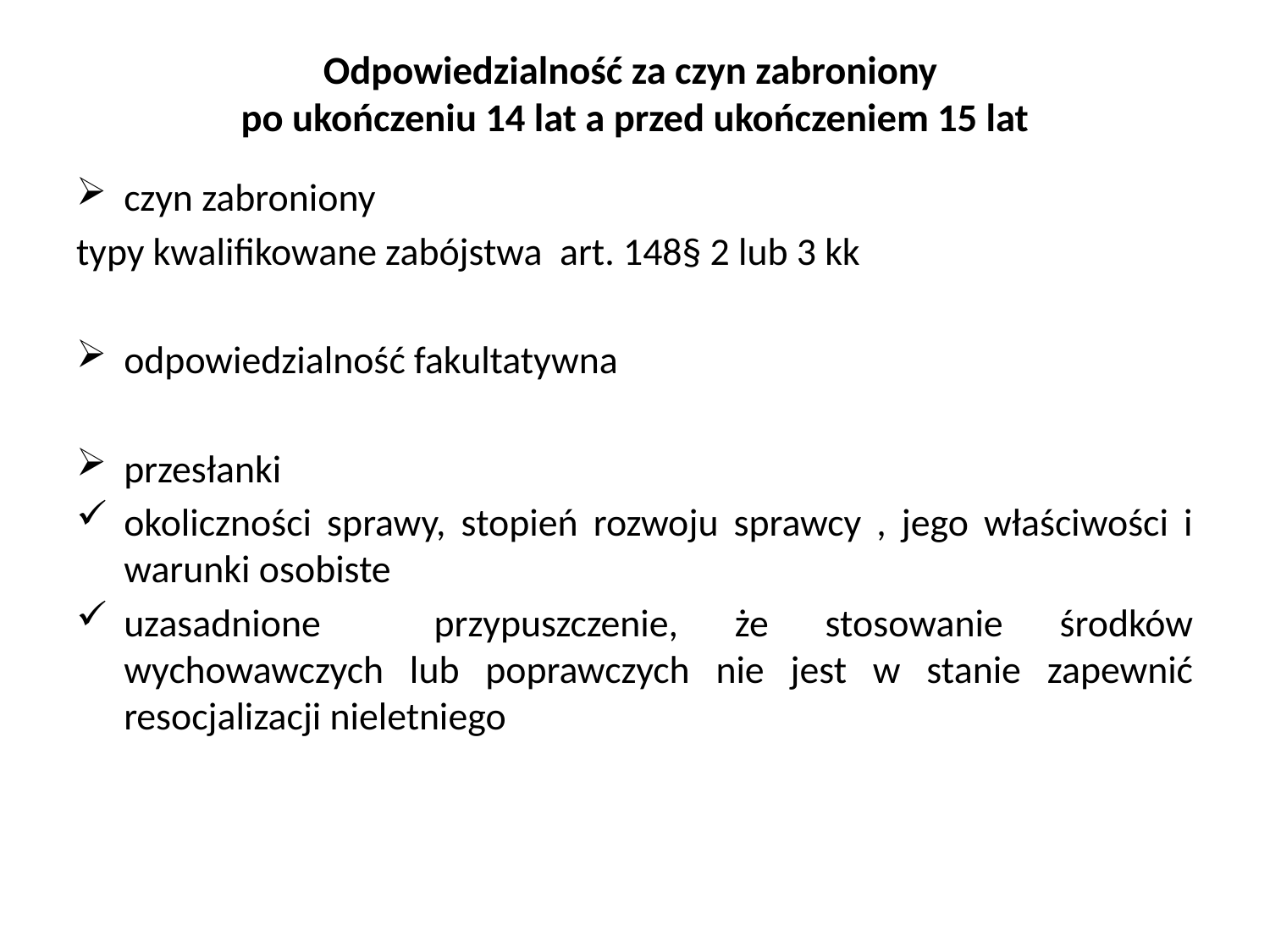

# Odpowiedzialność za czyn zabroniony po ukończeniu 14 lat a przed ukończeniem 15 lat
czyn zabroniony
typy kwalifikowane zabójstwa  art. 148§ 2 lub 3 kk

odpowiedzialność fakultatywna

przesłanki
okoliczności sprawy, stopień rozwoju sprawcy , jego właściwości i warunki osobiste
uzasadnione  przypuszczenie, że stosowanie środków wychowawczych lub poprawczych nie jest w stanie zapewnić resocjalizacji nieletniego